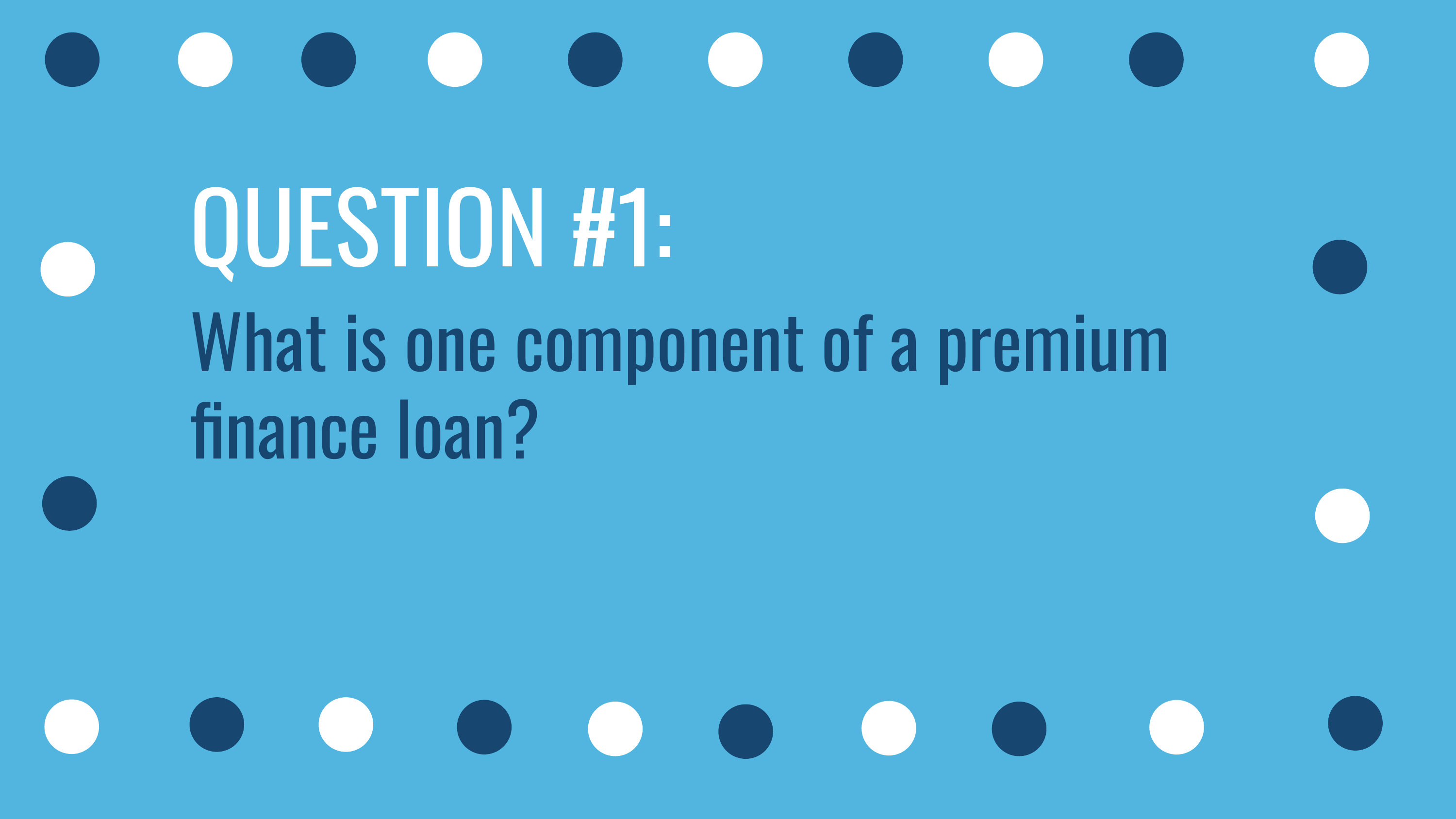

QUESTION #1:
What is one component of a premium finance loan?